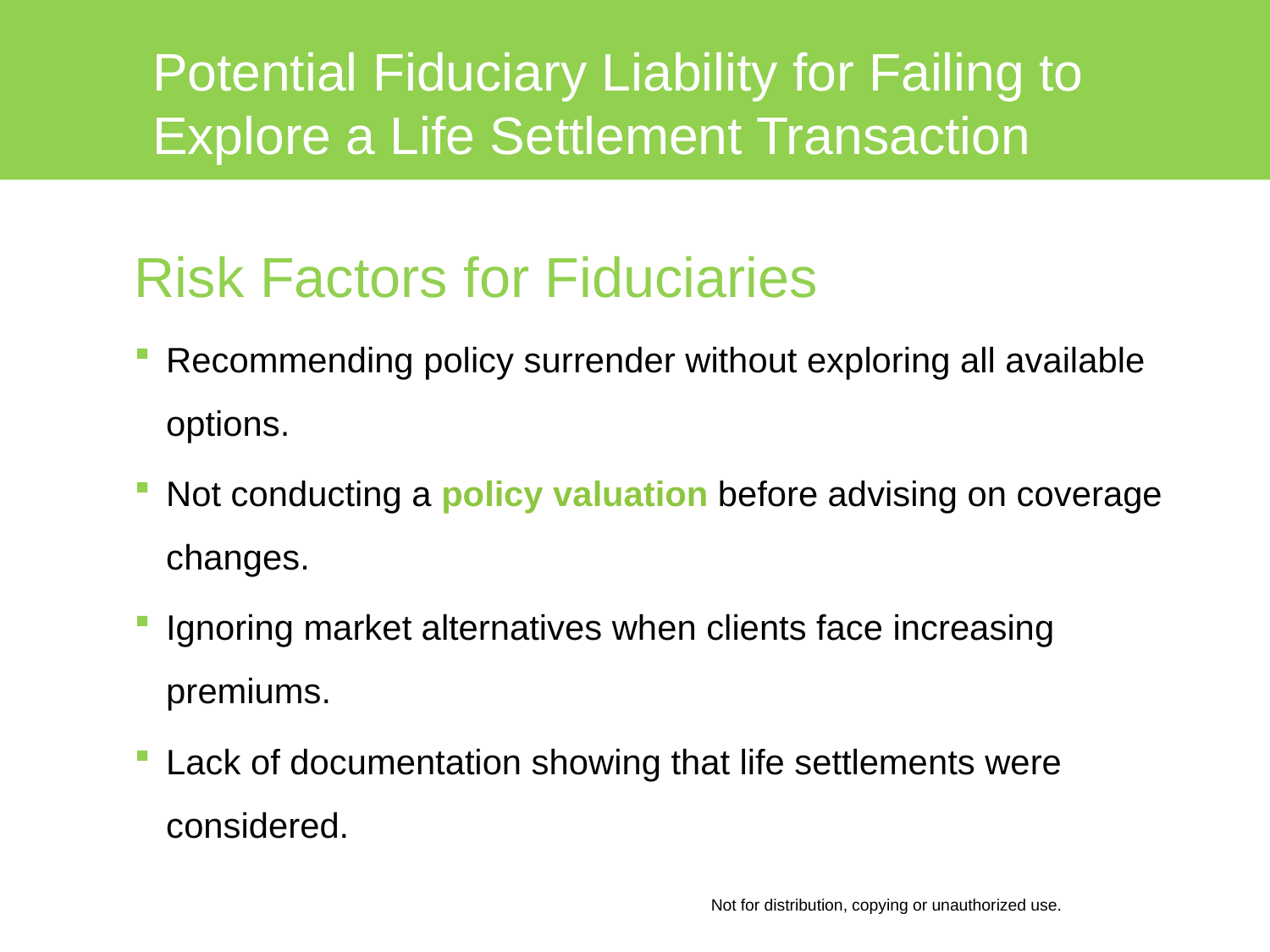

# Potential Fiduciary Liability for Failing to Explore a Life Settlement Transaction
Risk Factors for Fiduciaries
Recommending policy surrender without exploring all available options.
Not conducting a policy valuation before advising on coverage changes.
Ignoring market alternatives when clients face increasing premiums.
Lack of documentation showing that life settlements were considered.
Not for distribution, copying or unauthorized use.